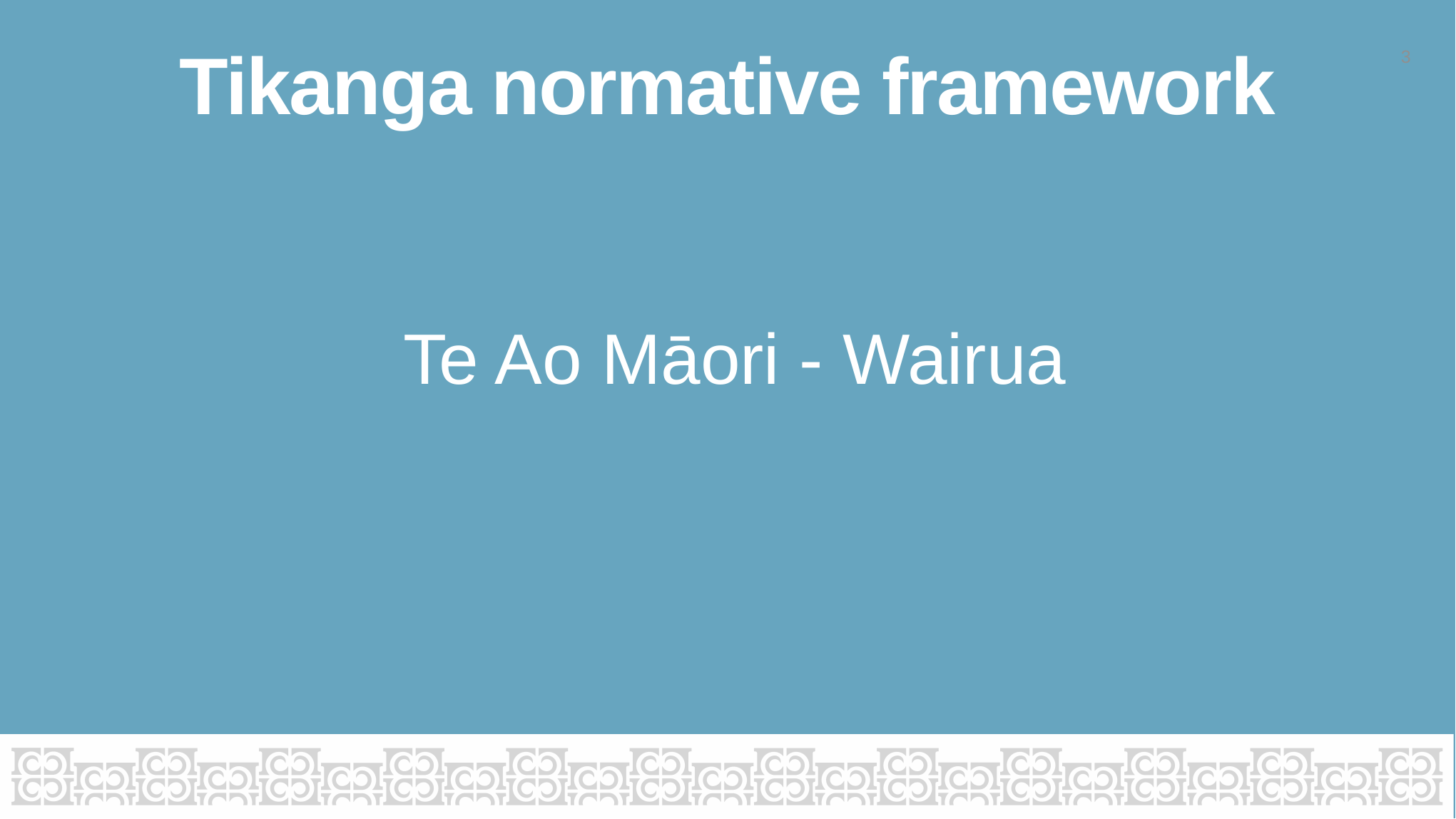

3
# Tikanga normative framework

                  	Te Ao Māori - Wairua